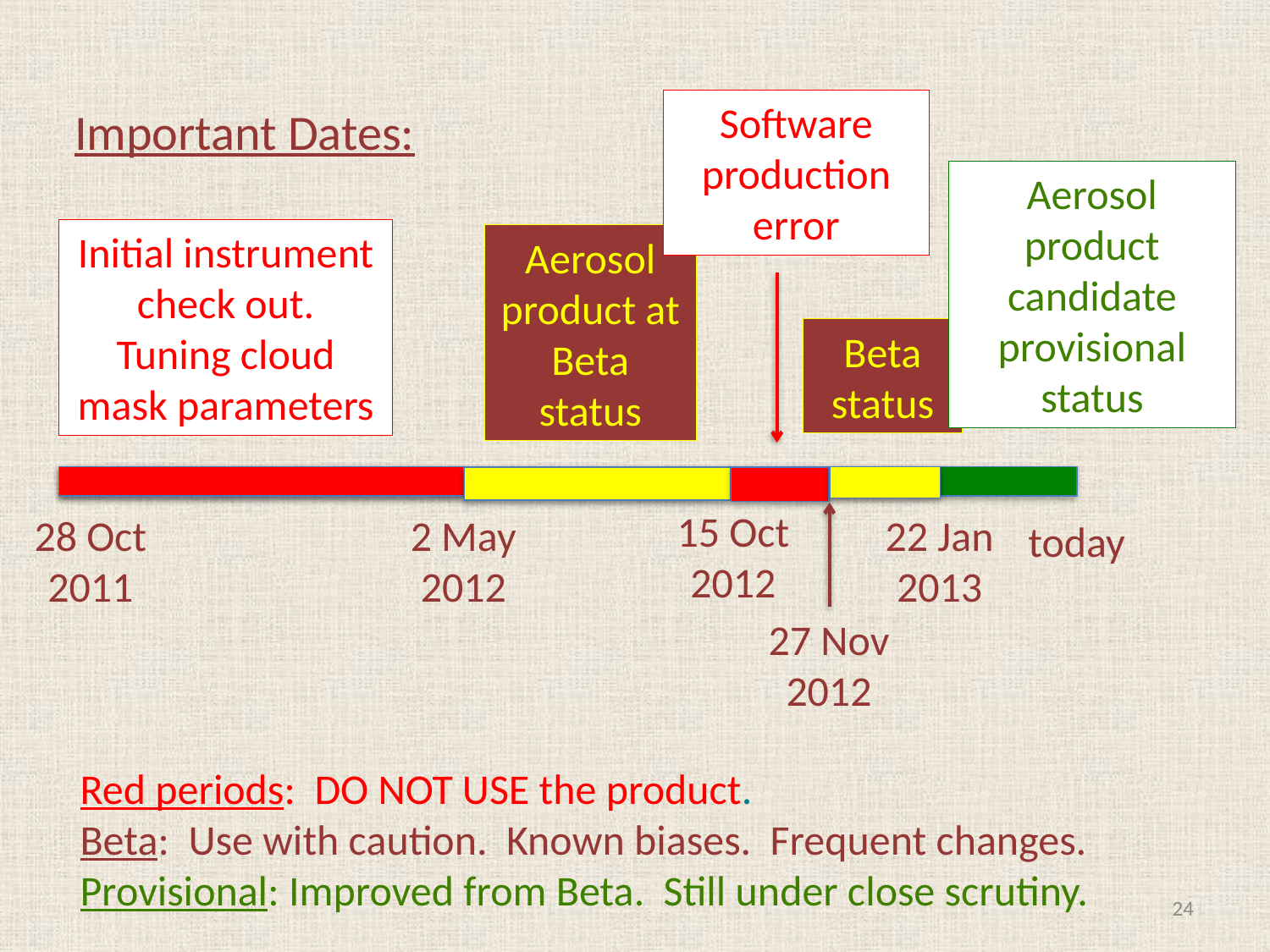

Software production error
Aerosol product candidate provisional status
Initial instrument check out.
Tuning cloud mask parameters
Aerosol product at Beta status
Beta status

15 Oct
2012
28 Oct
2011
2 May
2012
22 Jan
2013
today
27 Nov
2012
Important Dates:

Red periods:  DO NOT USE the product.
Beta:  Use with caution.  Known biases.  Frequent changes.
Provisional: Improved from Beta.  Still under close scrutiny.
24